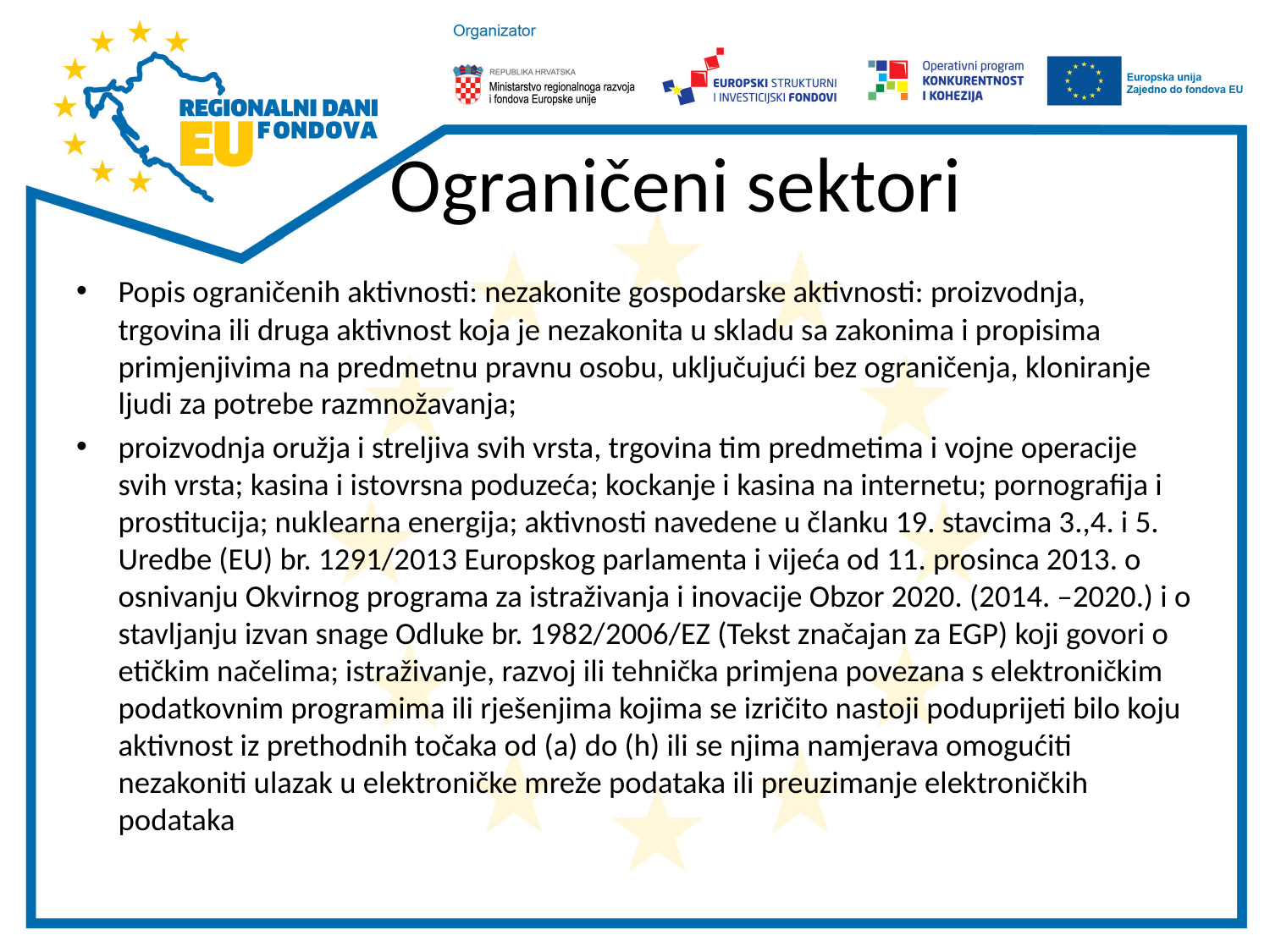

# Ograničeni sektori

Popis ograničenih aktivnosti: nezakonite gospodarske aktivnosti: proizvodnja, trgovina ili druga aktivnost koja je nezakonita u skladu sa zakonima i propisima primjenjivima na predmetnu pravnu osobu, uključujući bez ograničenja, kloniranje ljudi za potrebe razmnožavanja;
proizvodnja oružja i streljiva svih vrsta, trgovina tim predmetima i vojne operacije svih vrsta; kasina i istovrsna poduzeća; kockanje i kasina na internetu; pornografija i prostitucija; nuklearna energija; aktivnosti navedene u članku 19. stavcima 3.,4. i 5. Uredbe (EU) br. 1291/2013 Europskog parlamenta i vijeća od 11. prosinca 2013. o osnivanju Okvirnog programa za istraživanja i inovacije Obzor 2020. (2014. –2020.) i o stavljanju izvan snage Odluke br. 1982/2006/EZ (Tekst značajan za EGP) koji govori o etičkim načelima; istraživanje, razvoj ili tehnička primjena povezana s elektroničkim podatkovnim programima ili rješenjima kojima se izričito nastoji poduprijeti bilo koju aktivnost iz prethodnih točaka od (a) do (h) ili se njima namjerava omogućiti nezakoniti ulazak u elektroničke mreže podataka ili preuzimanje elektroničkih podataka